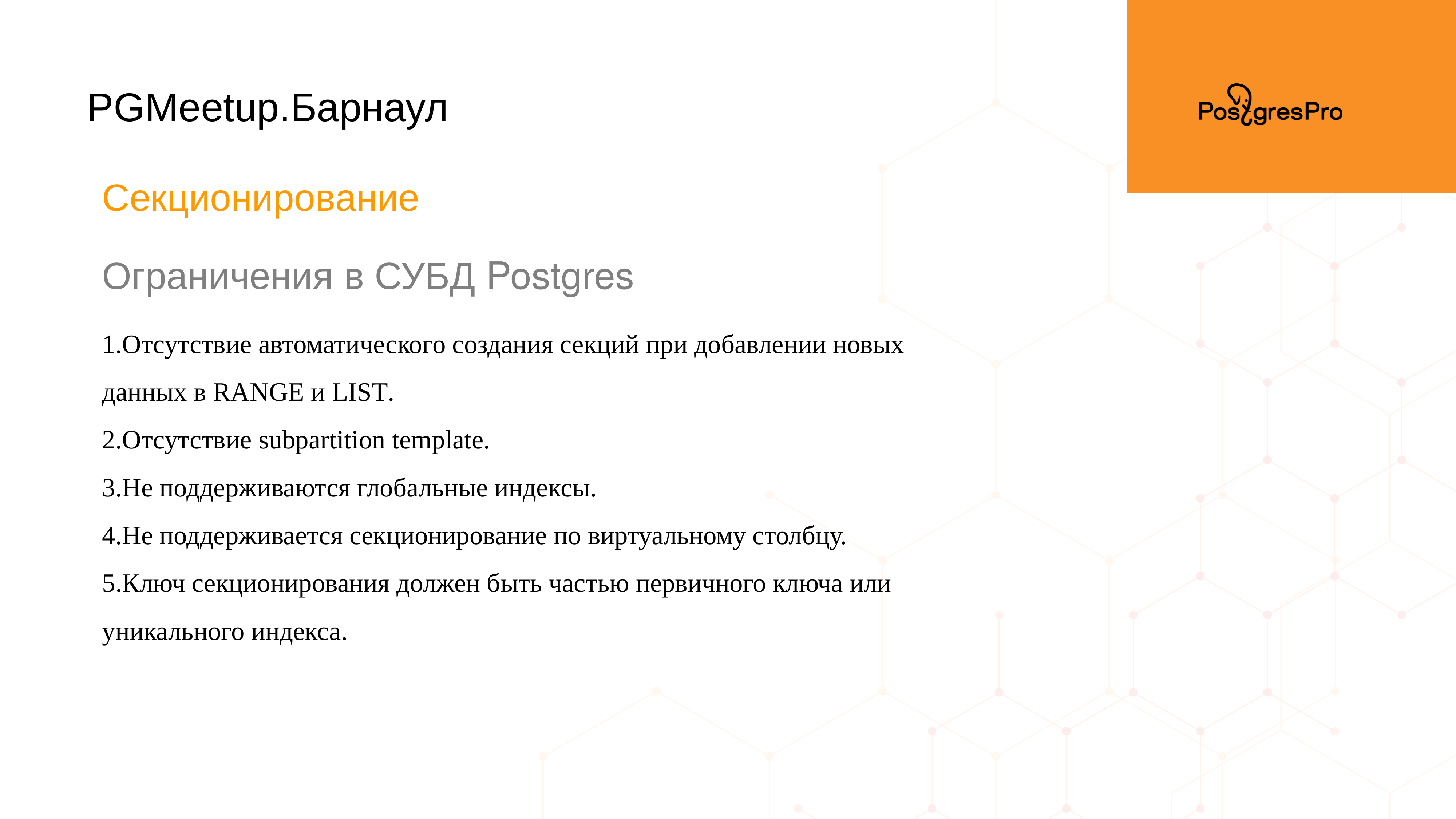

PGMeetup.Барнаул
Секционирование
Ограничения в СУБД Postgres
Отсутствие автоматического создания секций при добавлении новых данных в RANGE и LIST.
Отсутствие subpartition template.
Не поддерживаются глобальные индексы.
Не поддерживается секционирование по виртуальному столбцу.
Ключ секционирования должен быть частью первичного ключа или уникального индекса.